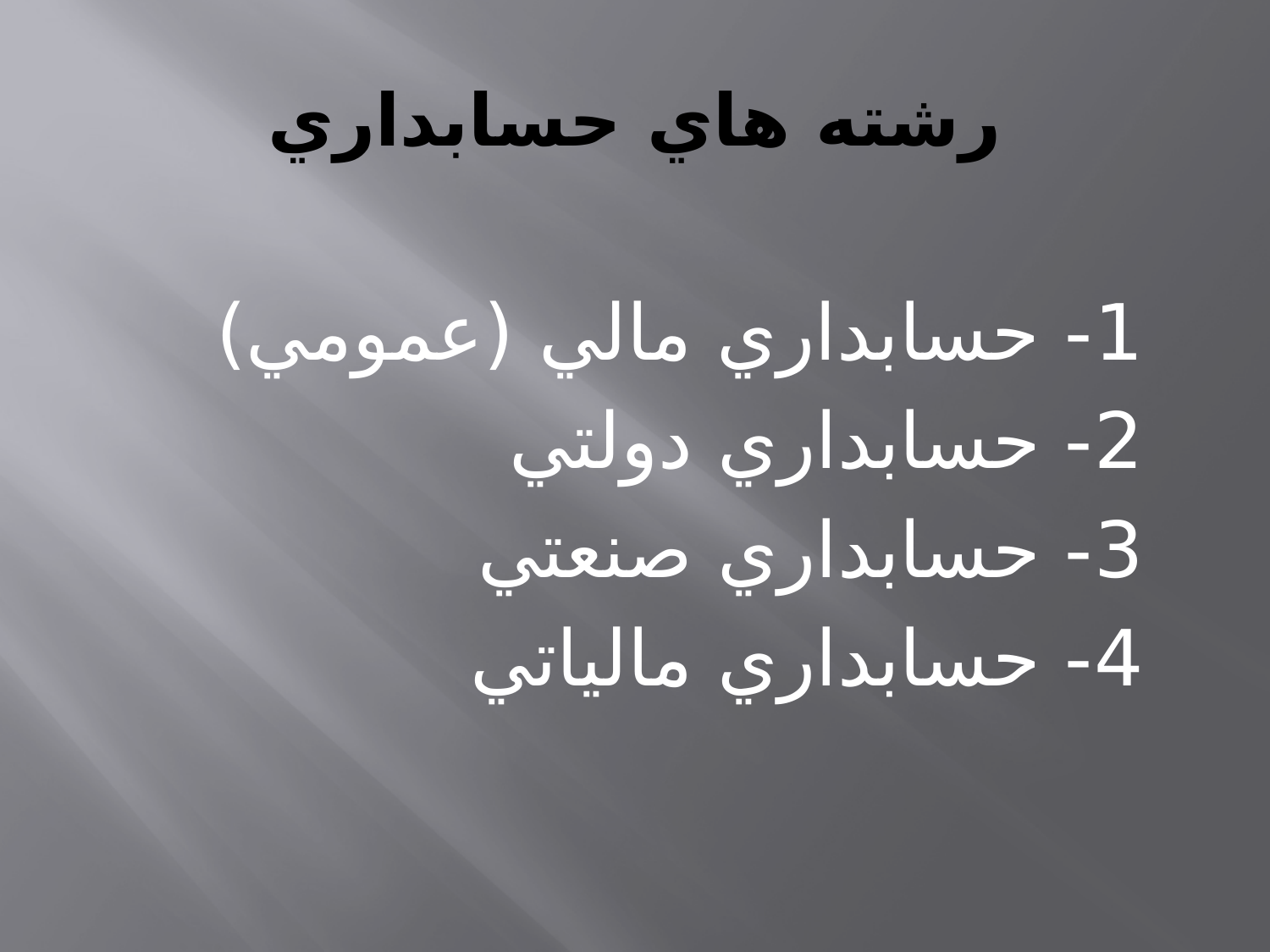

# رشته هاي حسابداري
1- حسابداري مالي (عمومي)
2- حسابداري دولتي
3- حسابداري صنعتي
4- حسابداري مالياتي